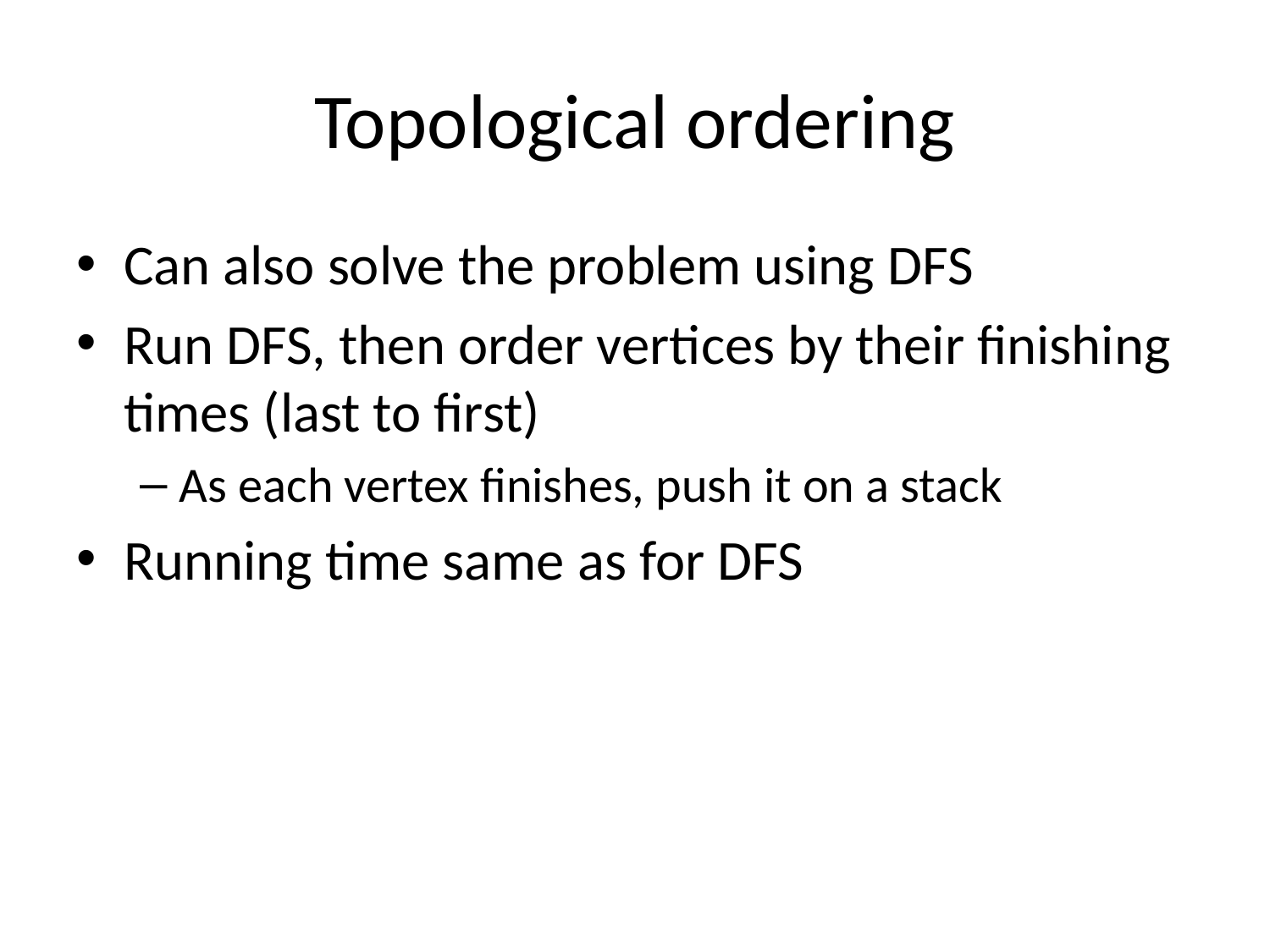

# Topological ordering
Can also solve the problem using DFS
Run DFS, then order vertices by their finishing times (last to first)
As each vertex finishes, push it on a stack
Running time same as for DFS